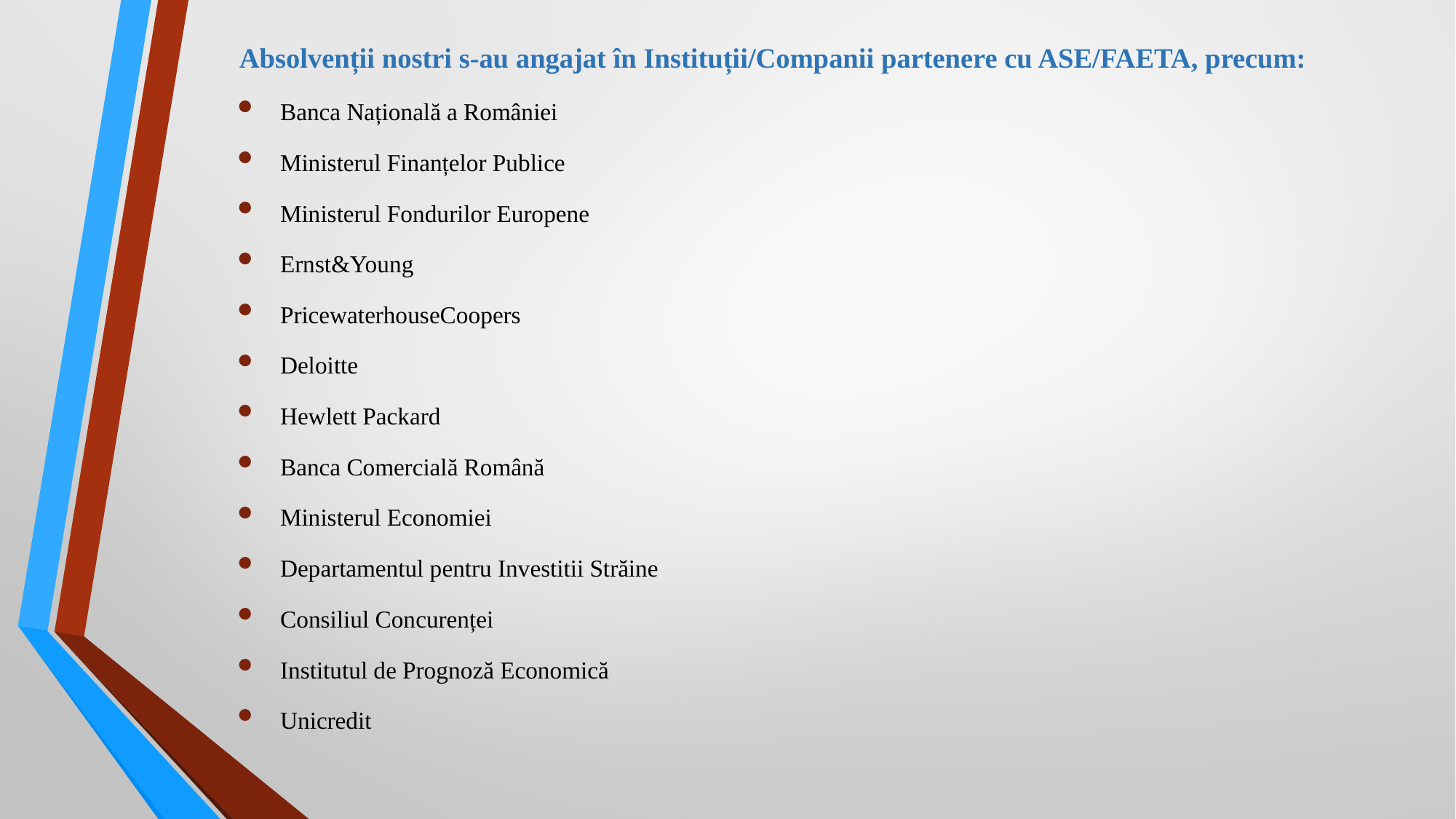

Absolvenții nostri s-au angajat în Instituții/Companii partenere cu ASE/FAETA, precum:
Banca Națională a României
Ministerul Finanțelor Publice
Ministerul Fondurilor Europene
Ernst&Young
PricewaterhouseCoopers
Deloitte
Hewlett Packard
Banca Comercială Română
Ministerul Economiei
Departamentul pentru Investitii Străine
Consiliul Concurenței
Institutul de Prognoză Economică
Unicredit